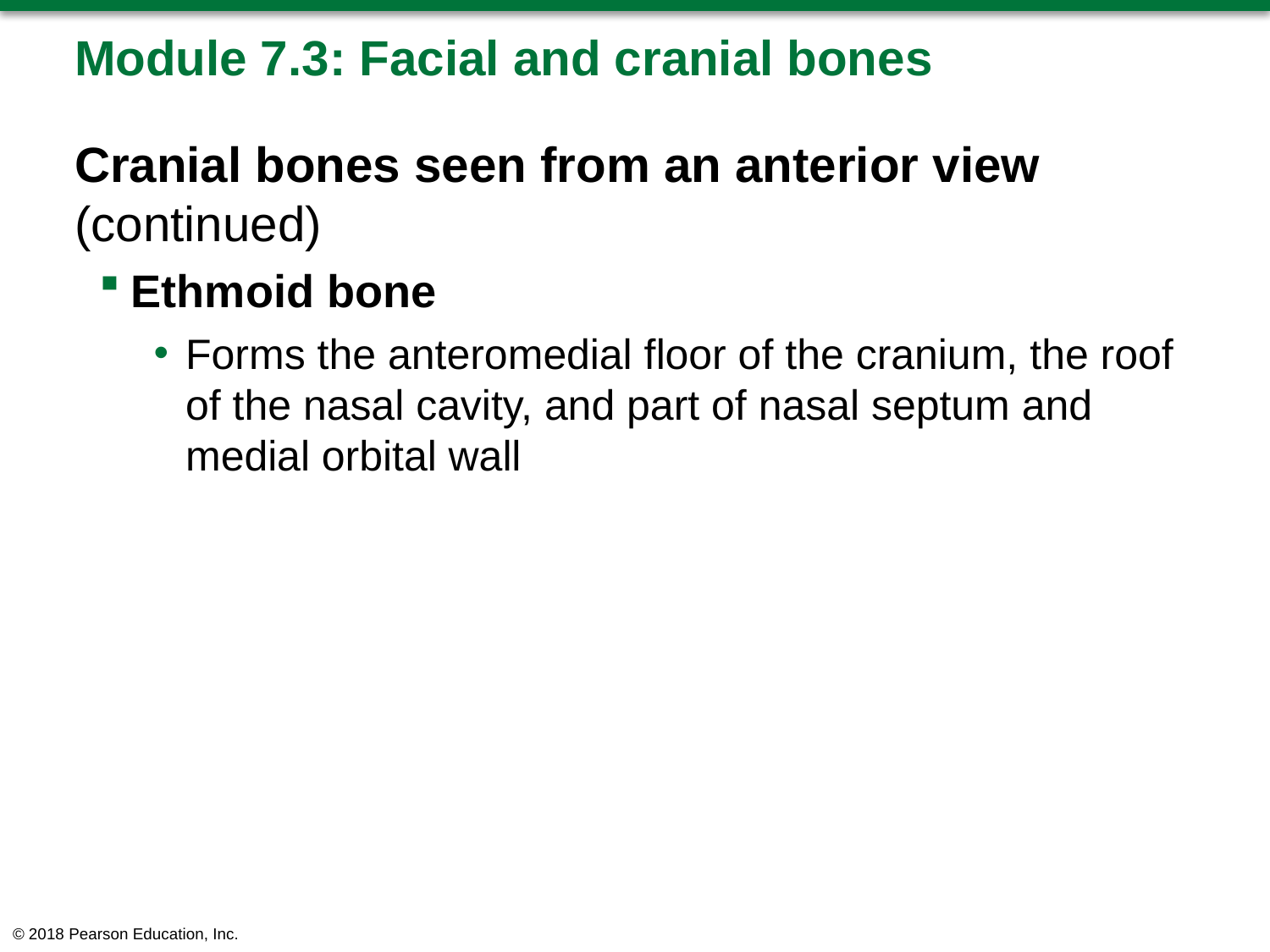

# Module 7.3: Facial and cranial bones
Cranial bones seen from an anterior view (continued)
Ethmoid bone
Forms the anteromedial floor of the cranium, the roof of the nasal cavity, and part of nasal septum and medial orbital wall
© 2018 Pearson Education, Inc.